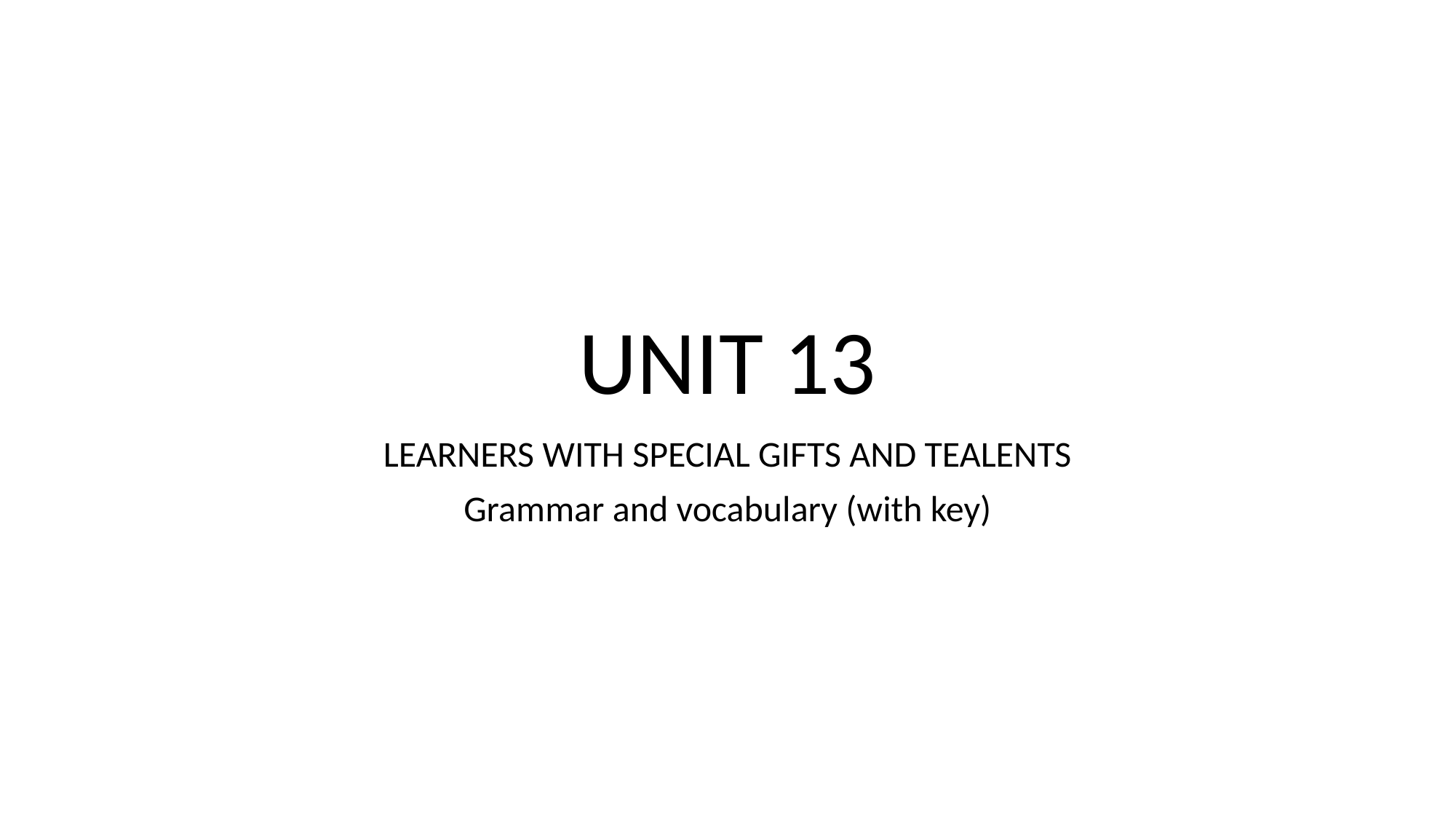

# UNIT 13
LEARNERS WITH SPECIAL GIFTS AND TEALENTS
Grammar and vocabulary (with key)